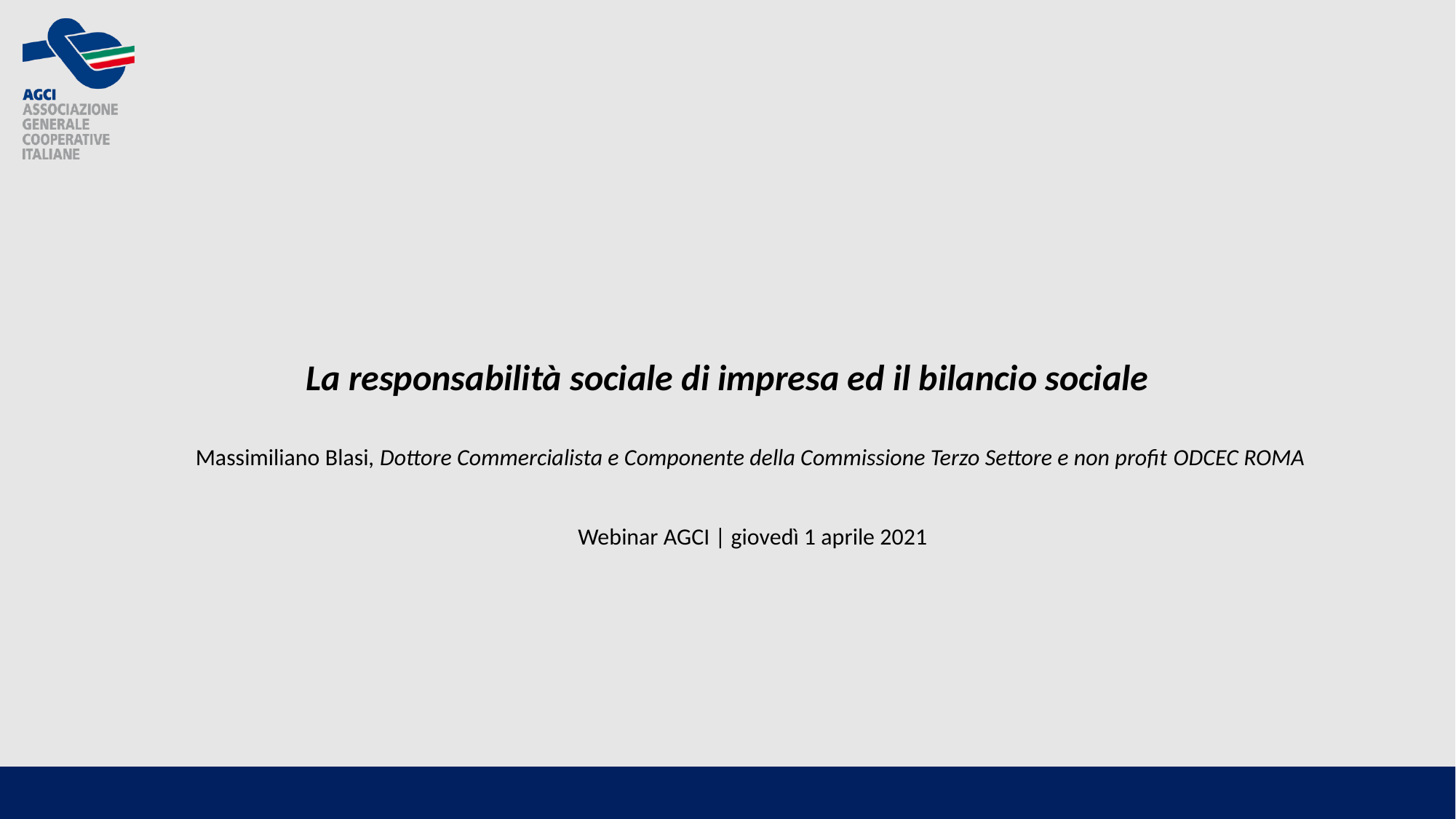

# La responsabilità sociale di impresa ed il bilancio sociale
Massimiliano Blasi, Dottore Commercialista e Componente della Commissione Terzo Settore e non profit ODCEC ROMA

Webinar AGCI | giovedì 1 aprile 2021